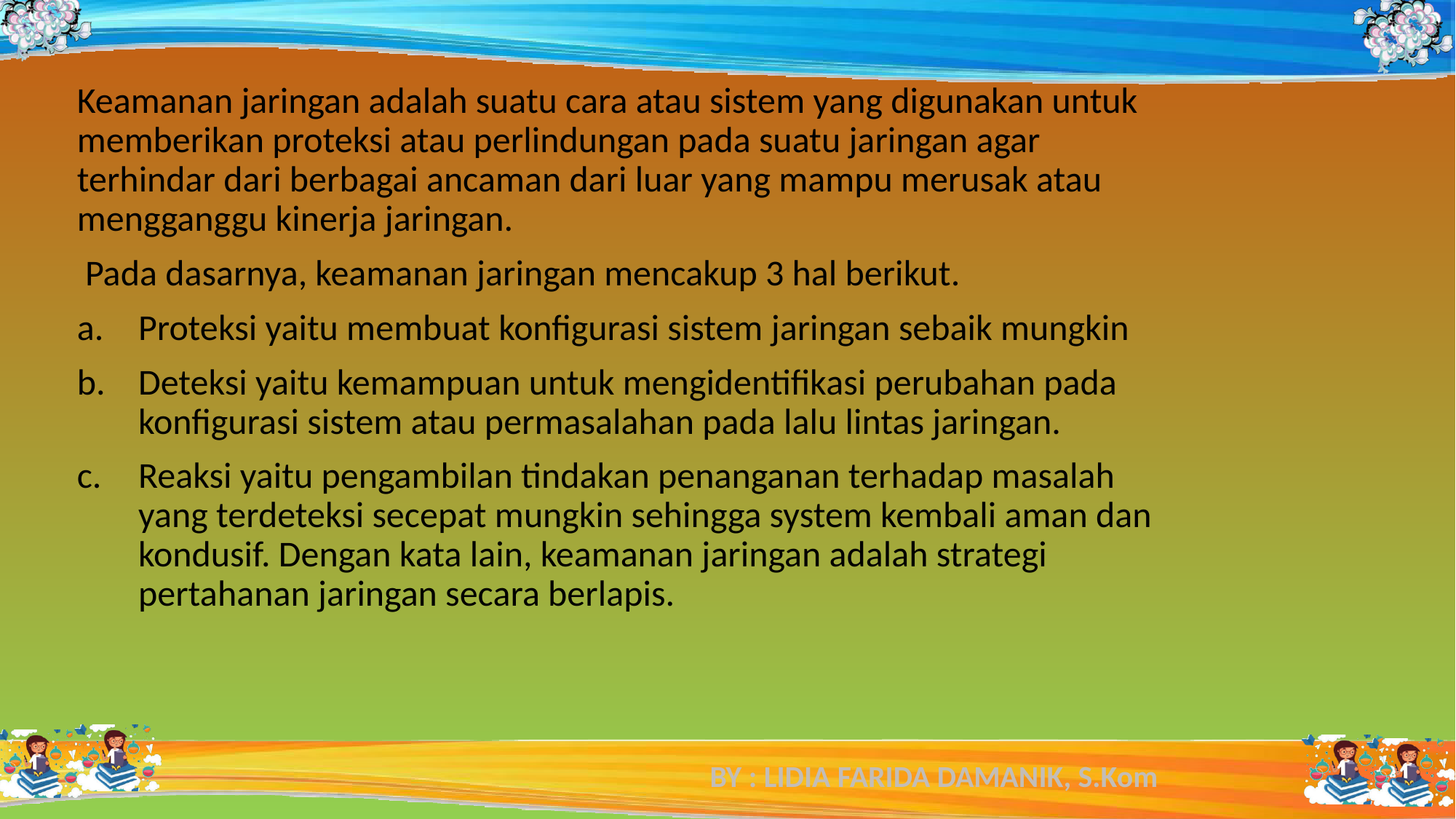

Keamanan jaringan adalah suatu cara atau sistem yang digunakan untuk memberikan proteksi atau perlindungan pada suatu jaringan agar terhindar dari berbagai ancaman dari luar yang mampu merusak atau mengganggu kinerja jaringan.
 Pada dasarnya, keamanan jaringan mencakup 3 hal berikut.
Proteksi yaitu membuat konfigurasi sistem jaringan sebaik mungkin
Deteksi yaitu kemampuan untuk mengidentifikasi perubahan pada konfigurasi sistem atau permasalahan pada lalu lintas jaringan.
Reaksi yaitu pengambilan tindakan penanganan terhadap masalah yang terdeteksi secepat mungkin sehingga system kembali aman dan kondusif. Dengan kata lain, keamanan jaringan adalah strategi pertahanan jaringan secara berlapis.